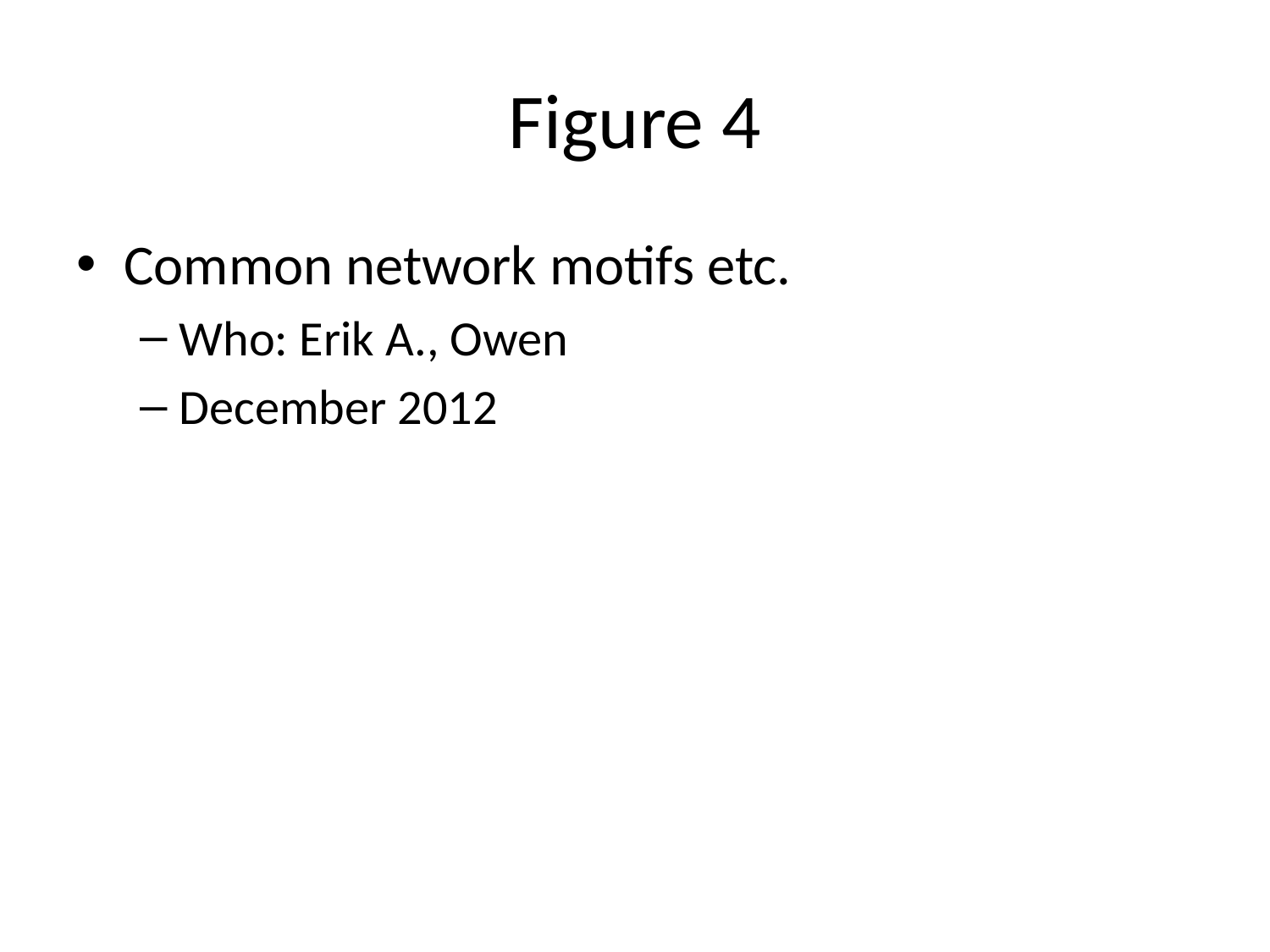

# Figure 4
Common network motifs etc.
Who: Erik A., Owen
December 2012